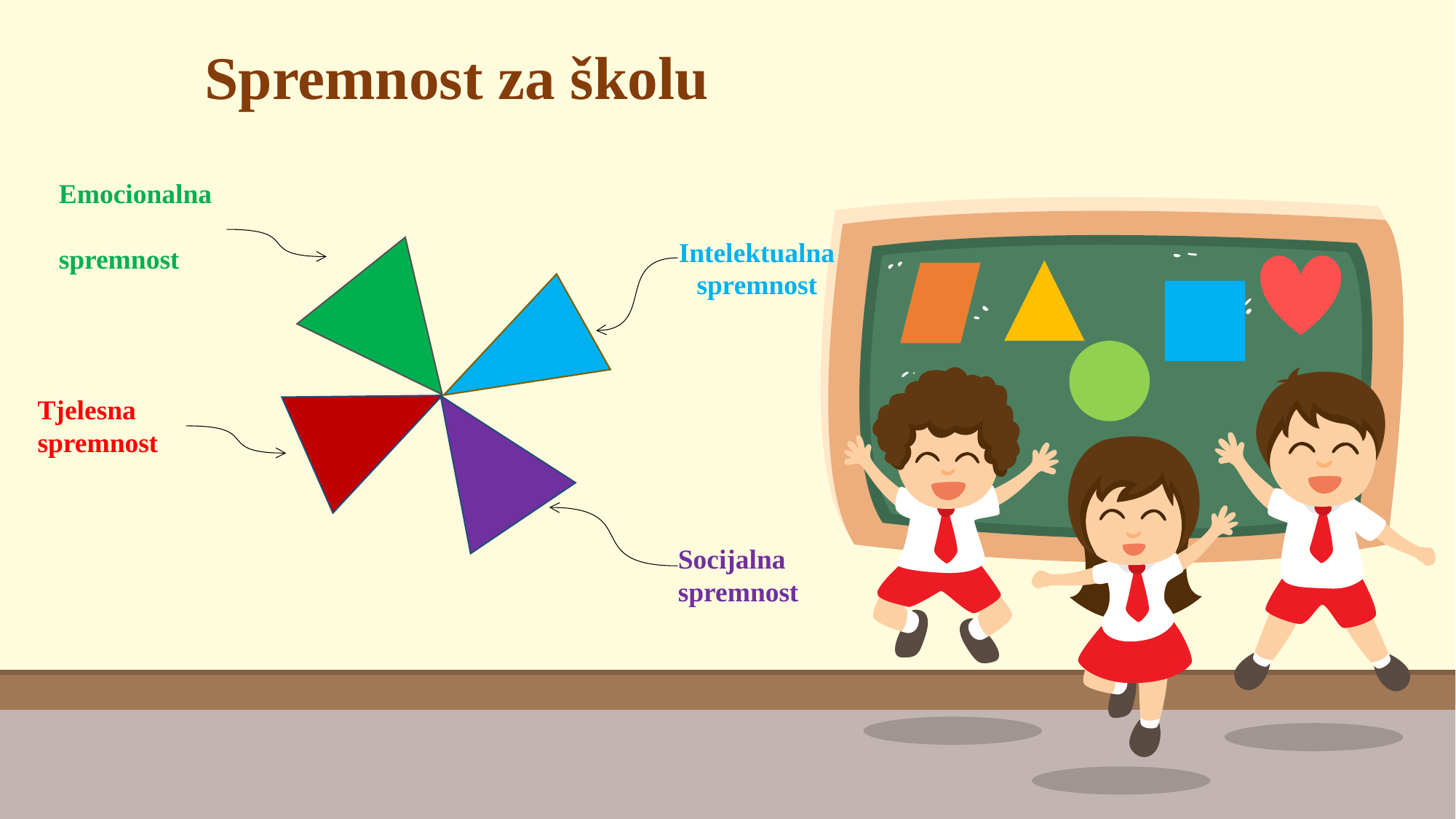

# Spremnost za školu
Emocionalna              spremnost
Intelektualna spremnost

Tjelesna
spremnost
Socijalna
spremnost